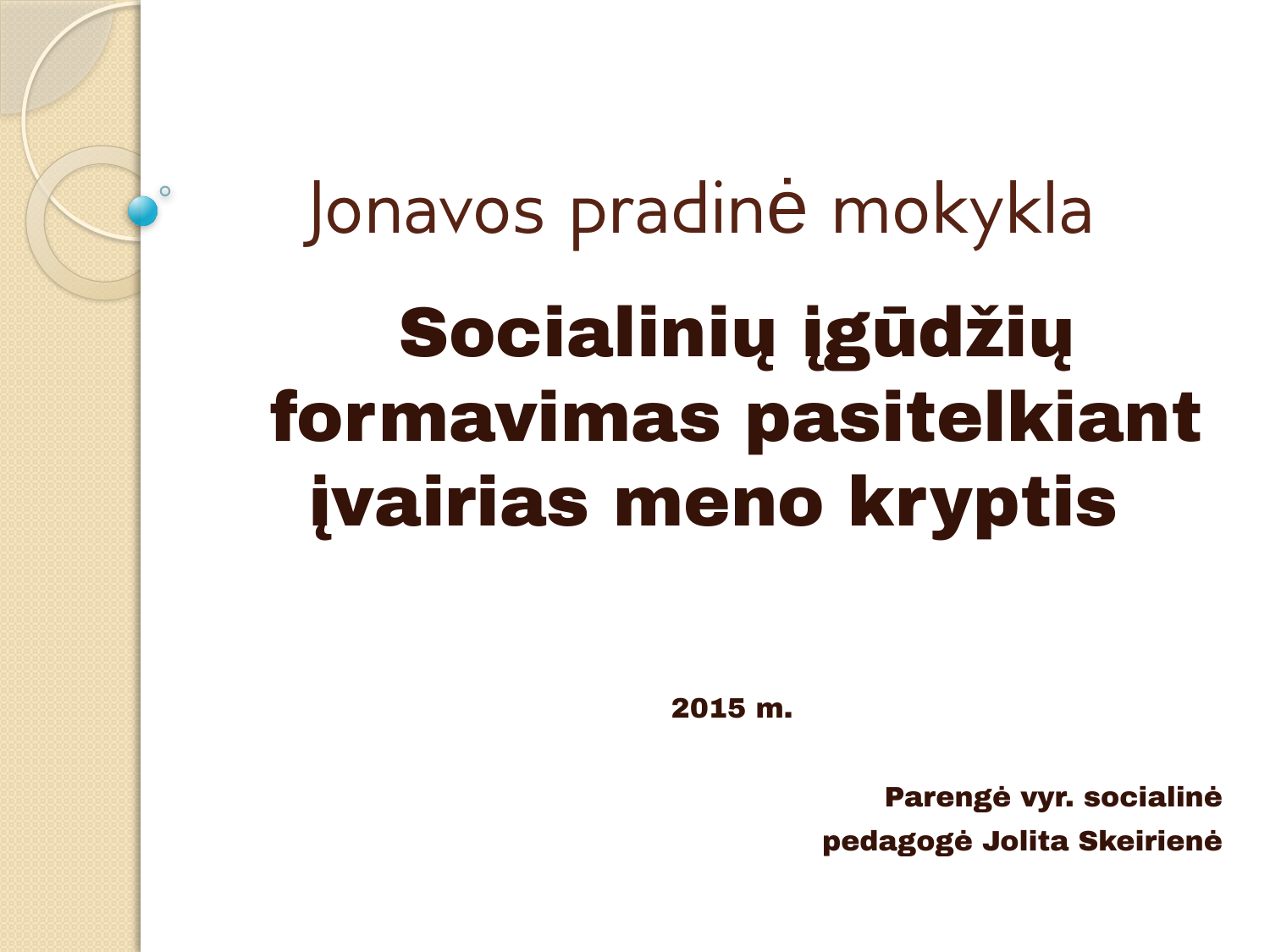

# Jonavos pradinė mokykla
Socialinių įgūdžių formavimas pasitelkiant įvairias meno kryptis

2015 m.

Parengė vyr. socialinė
pedagogė Jolita Skeirienė